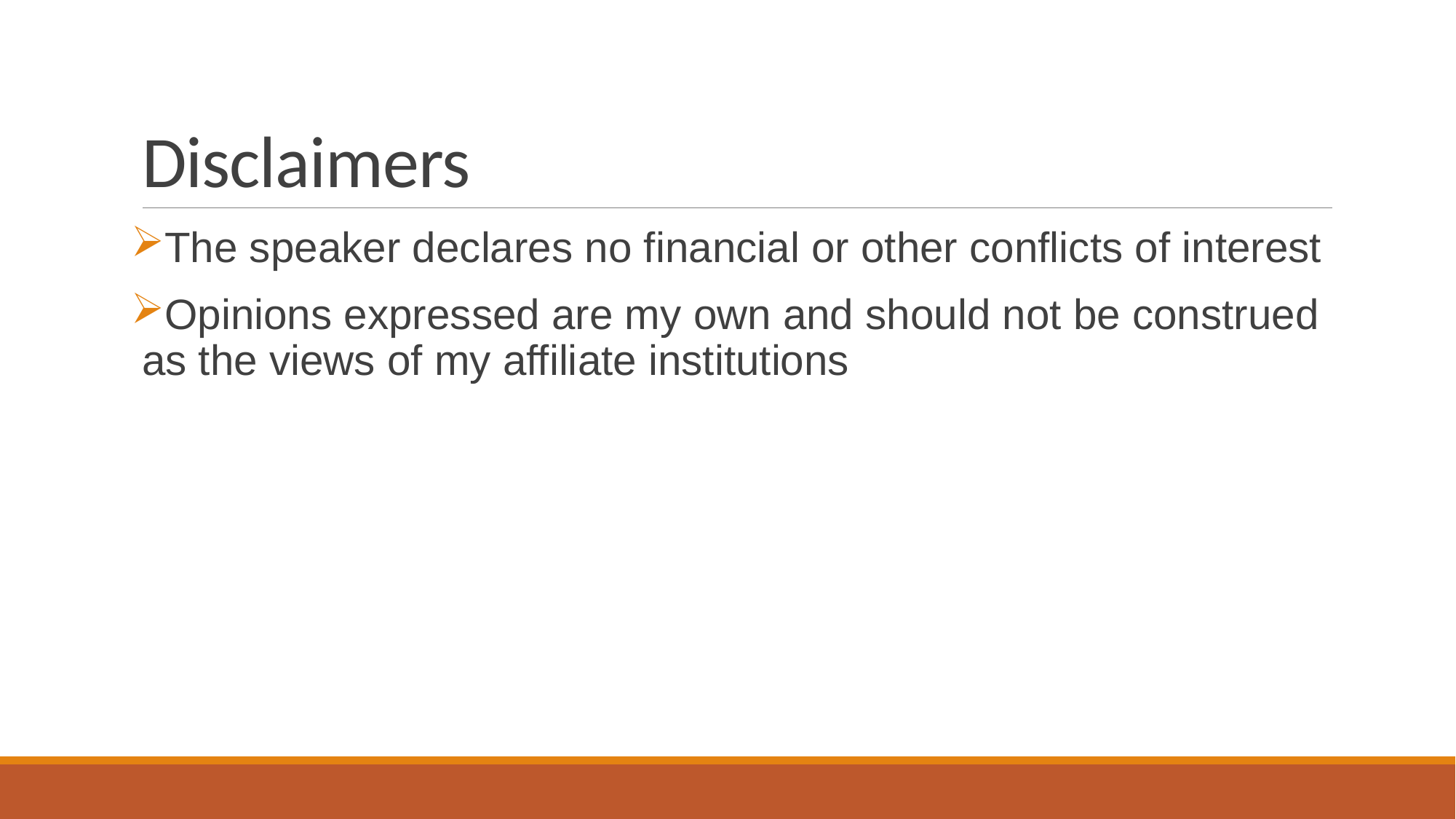

# Disclaimers
The speaker declares no financial or other conflicts of interest
Opinions expressed are my own and should not be construed as the views of my affiliate institutions